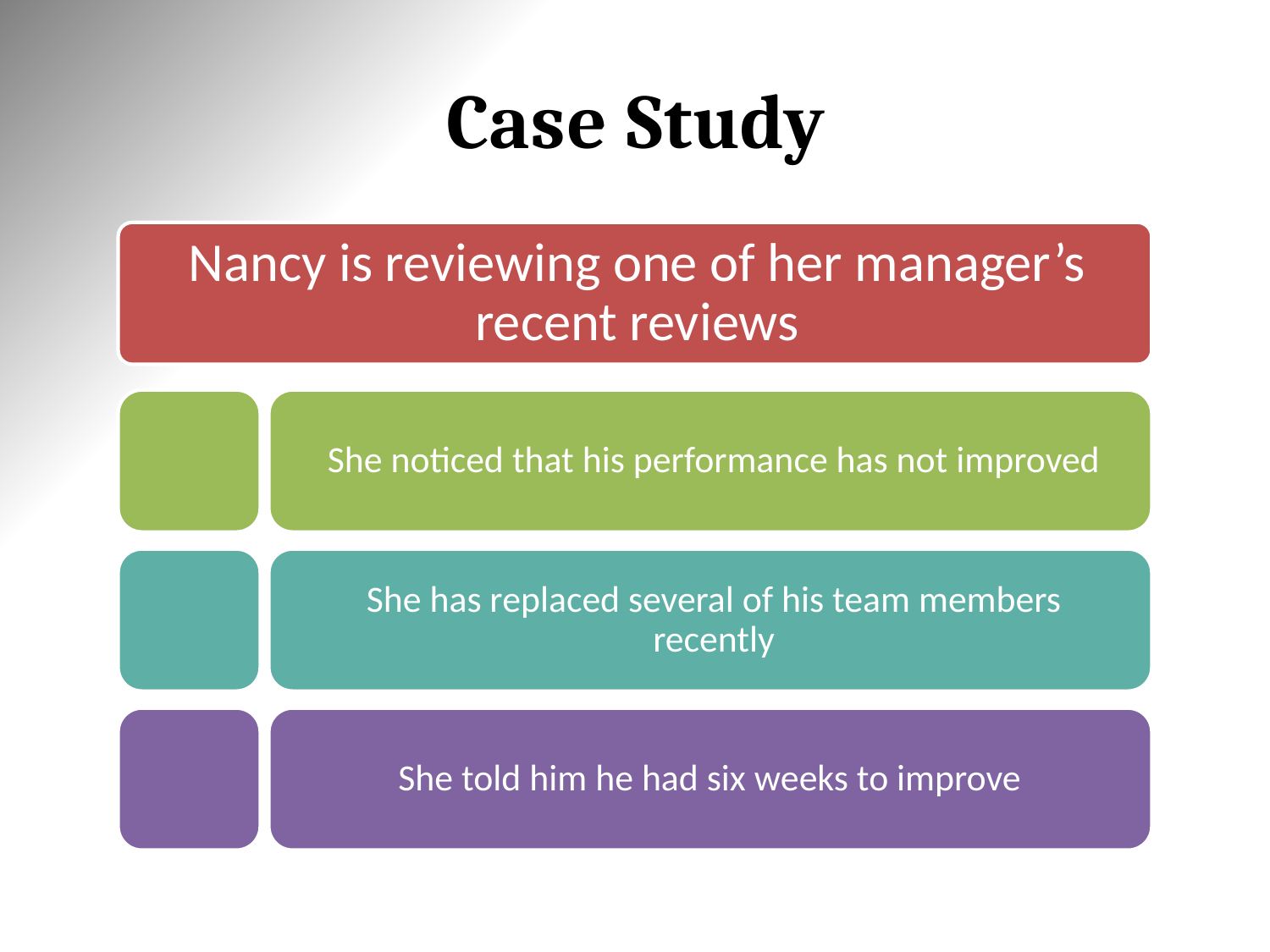

# Case Study
Nancy is reviewing one of her manager’s recent reviews
She noticed that his performance has not improved
She has replaced several of his team members recently
She told him he had six weeks to improve